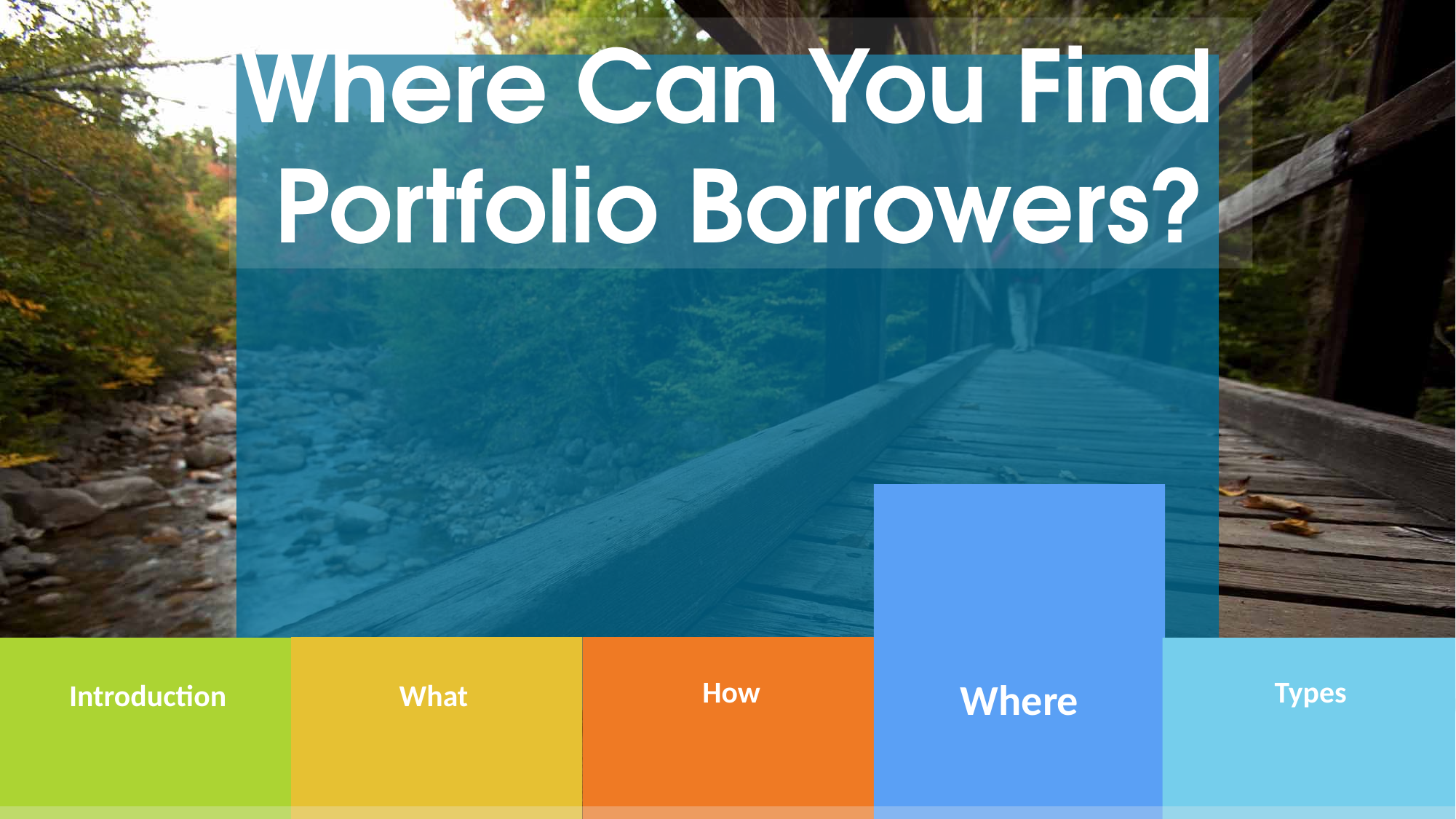

Where Can You Find
Portfolio Borrowers?

How
Where
Types
Introduction
What